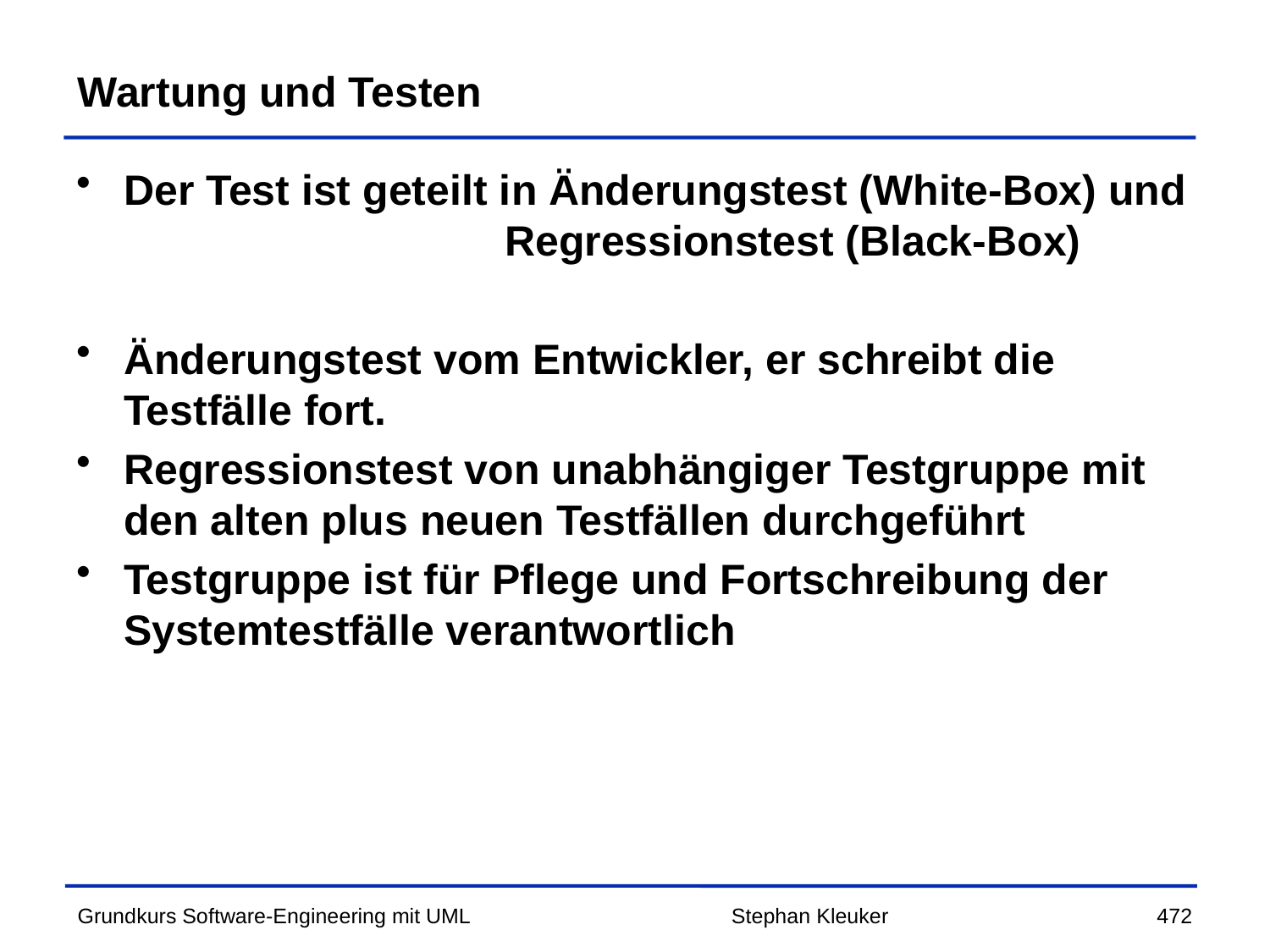

# Wartung und Testen
Der Test ist geteilt in Änderungstest (White-Box) und
			Regressionstest (Black-Box)

Änderungstest vom Entwickler, er schreibt die Testfälle fort.
Regressionstest von unabhängiger Testgruppe mit den alten plus neuen Testfällen durchgeführt
Testgruppe ist für Pflege und Fortschreibung der Systemtestfälle verantwortlich

Stephan Kleuker